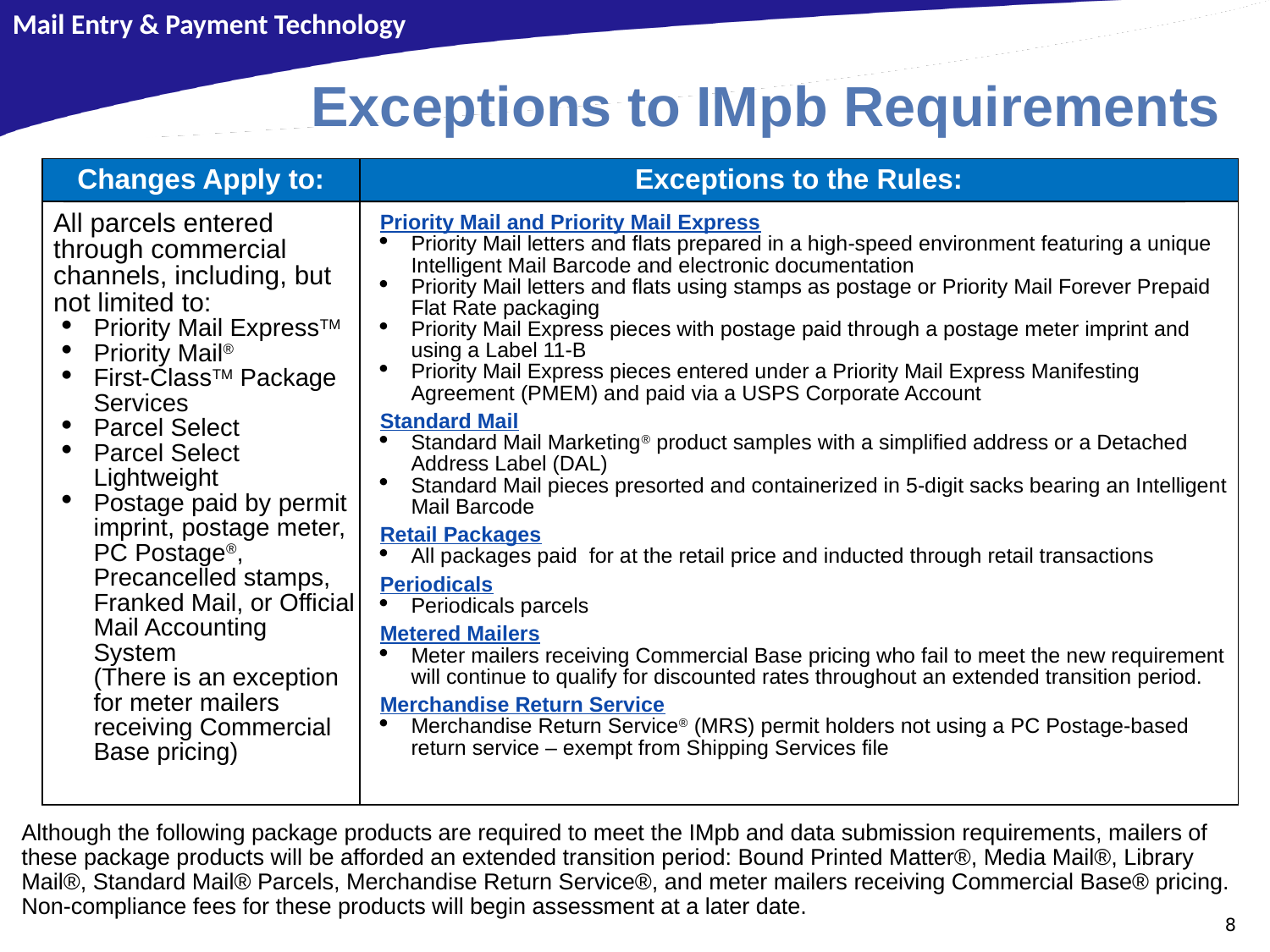

# Exceptions to IMpb Requirements
| Changes Apply to: | Exceptions to the Rules: |
| --- | --- |
| All parcels entered through commercial channels, including, but not limited to: Priority Mail ExpressTM Priority Mail® First-ClassTM Package Services Parcel Select Parcel Select Lightweight Postage paid by permit imprint, postage meter, PC Postage®, Precancelled stamps, Franked Mail, or Official Mail Accounting System (There is an exception for meter mailers receiving Commercial Base pricing) | Priority Mail and Priority Mail Express Priority Mail letters and flats prepared in a high-speed environment featuring a unique Intelligent Mail Barcode and electronic documentation Priority Mail letters and flats using stamps as postage or Priority Mail Forever Prepaid Flat Rate packaging Priority Mail Express pieces with postage paid through a postage meter imprint and using a Label 11-B Priority Mail Express pieces entered under a Priority Mail Express Manifesting Agreement (PMEM) and paid via a USPS Corporate Account Standard Mail Standard Mail Marketing® product samples with a simplified address or a Detached Address Label (DAL) Standard Mail pieces presorted and containerized in 5-digit sacks bearing an Intelligent Mail Barcode Retail Packages All packages paid for at the retail price and inducted through retail transactions Periodicals Periodicals parcels Metered Mailers Meter mailers receiving Commercial Base pricing who fail to meet the new requirement will continue to qualify for discounted rates throughout an extended transition period. Merchandise Return Service Merchandise Return Service® (MRS) permit holders not using a PC Postage-based return service – exempt from Shipping Services file |
Although the following package products are required to meet the IMpb and data submission requirements, mailers of these package products will be afforded an extended transition period: Bound Printed Matter®, Media Mail®, Library Mail®, Standard Mail® Parcels, Merchandise Return Service®, and meter mailers receiving Commercial Base® pricing.  Non-compliance fees for these products will begin assessment at a later date.
8